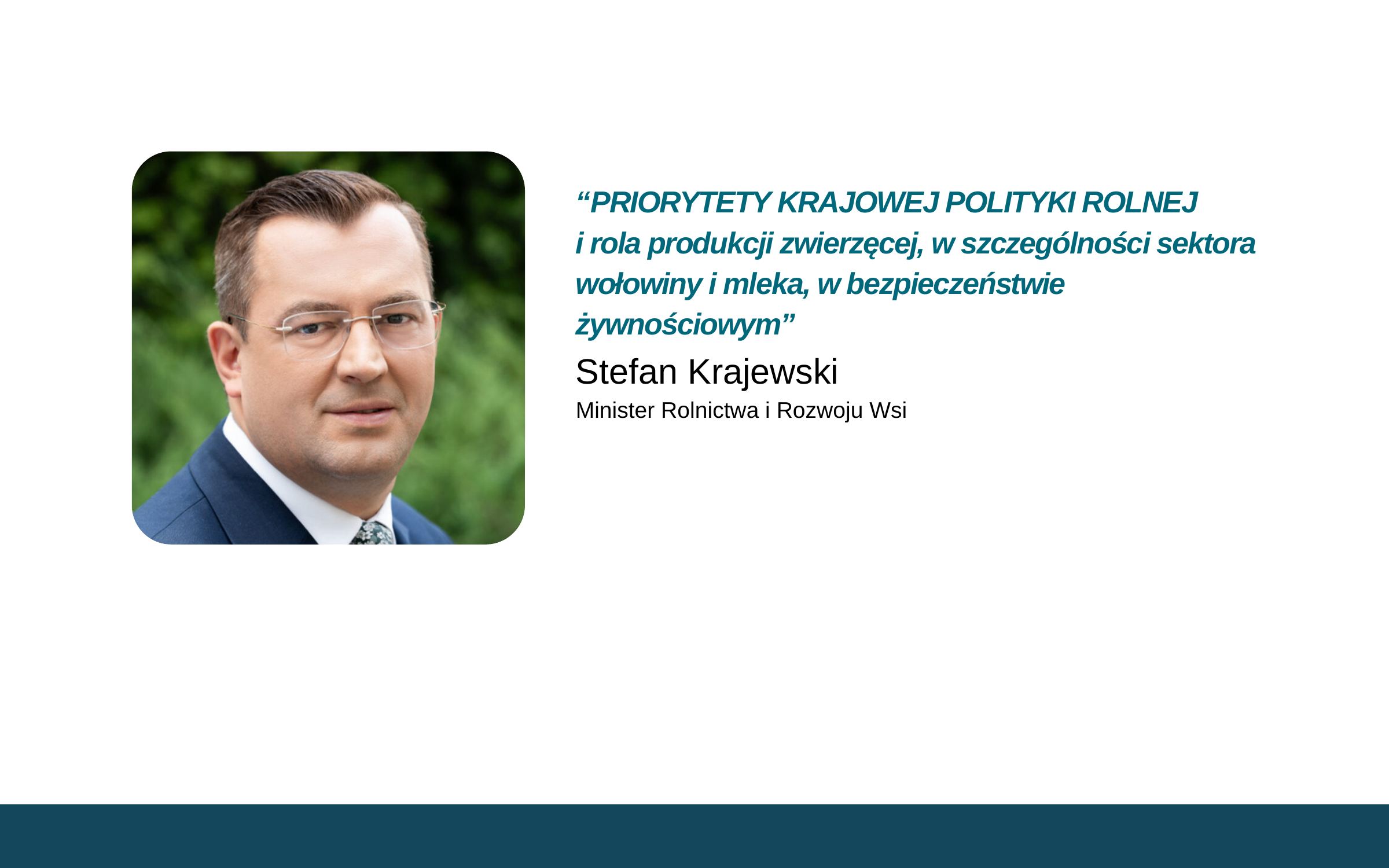

“PRIORYTETY KRAJOWEJ POLITYKI ROLNEJ
i rola produkcji zwierzęcej, w szczególności sektora wołowiny i mleka, w bezpieczeństwie żywnościowym”

Stefan Krajewski
Minister Rolnictwa i Rozwoju Wsi